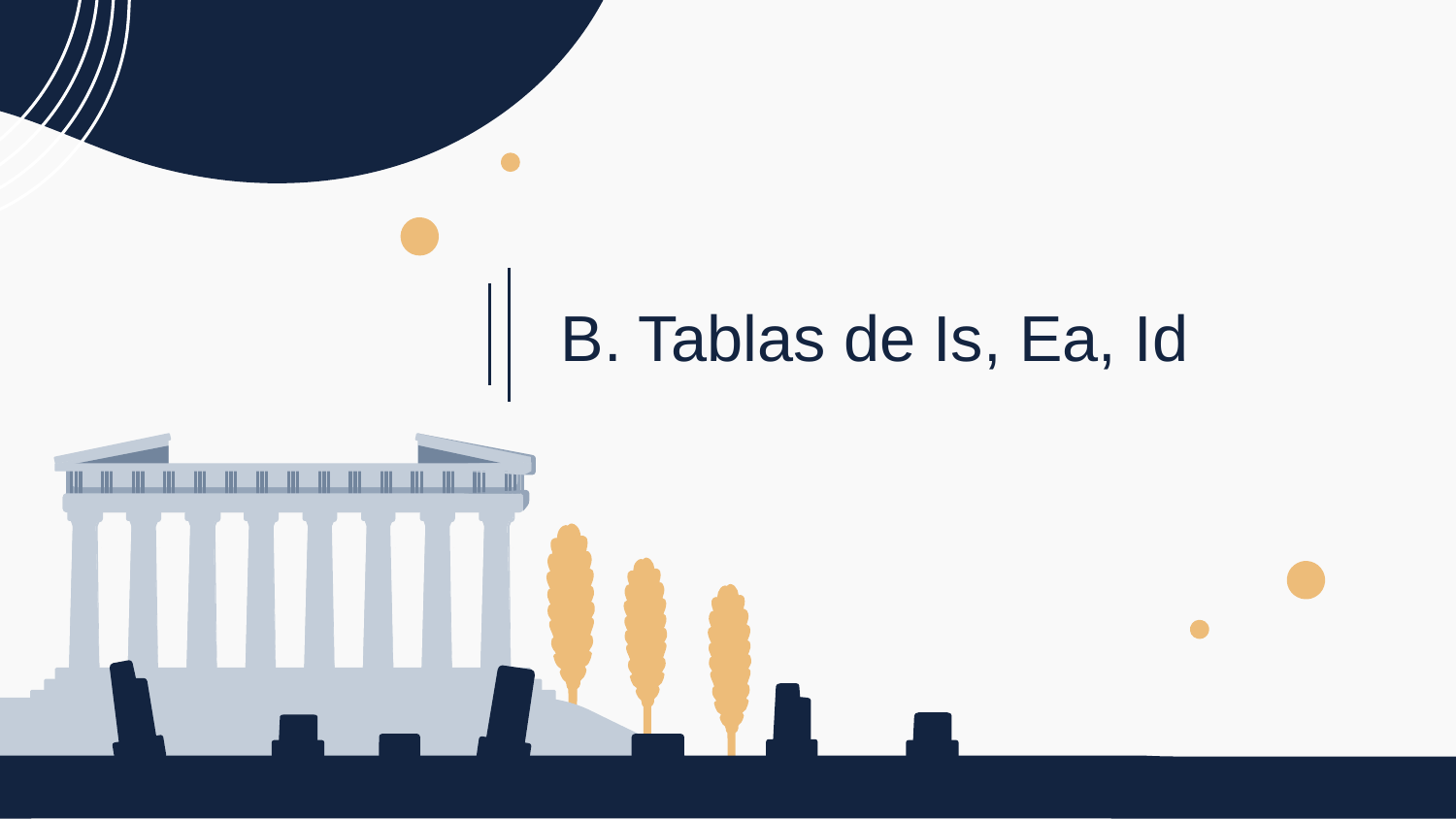

# B. Tablas de Is, Ea, Id